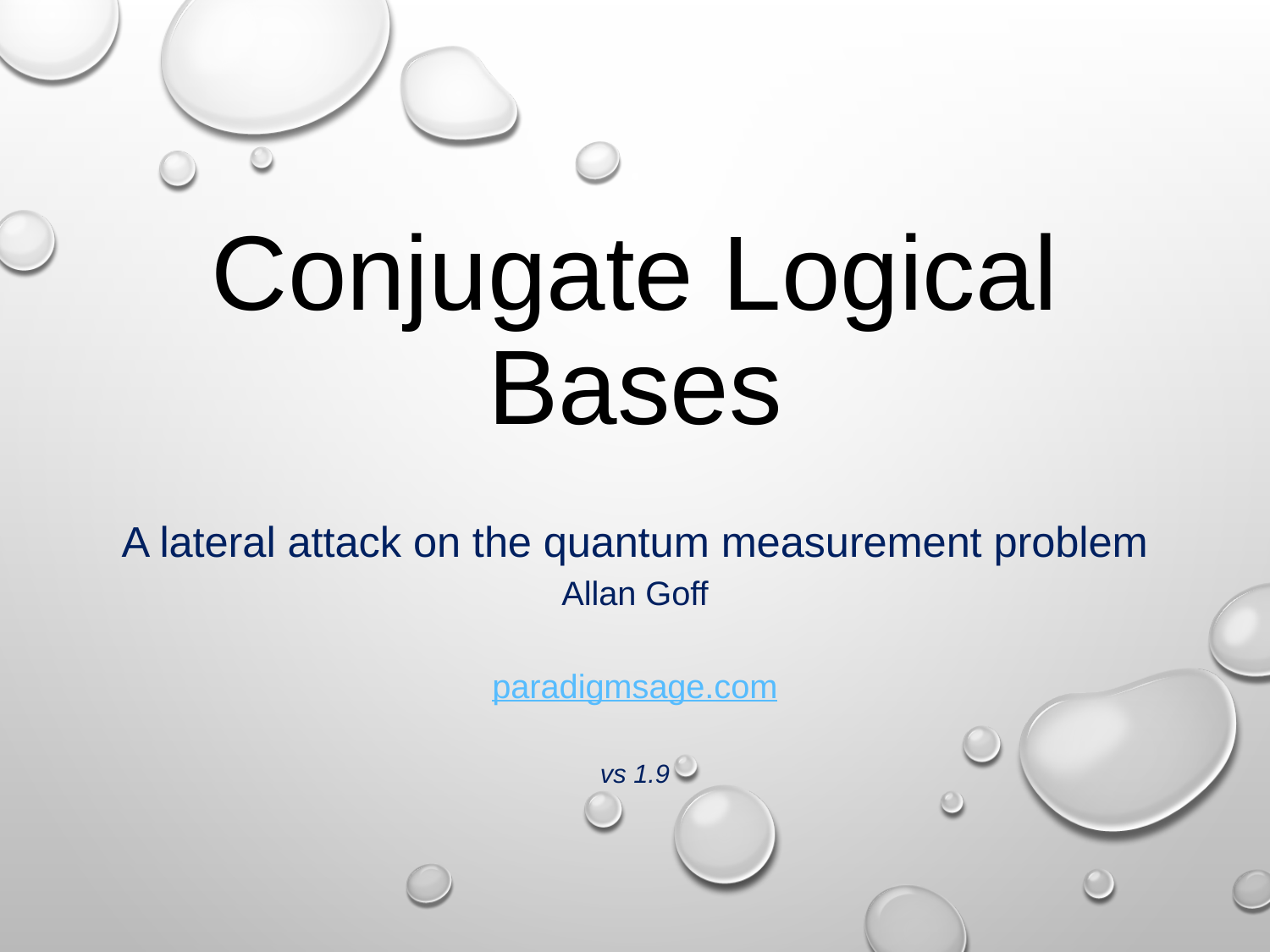

# Conjugate Logical Bases
A lateral attack on the quantum measurement problem
Allan Goff

paradigmsage.com

vs 1.9